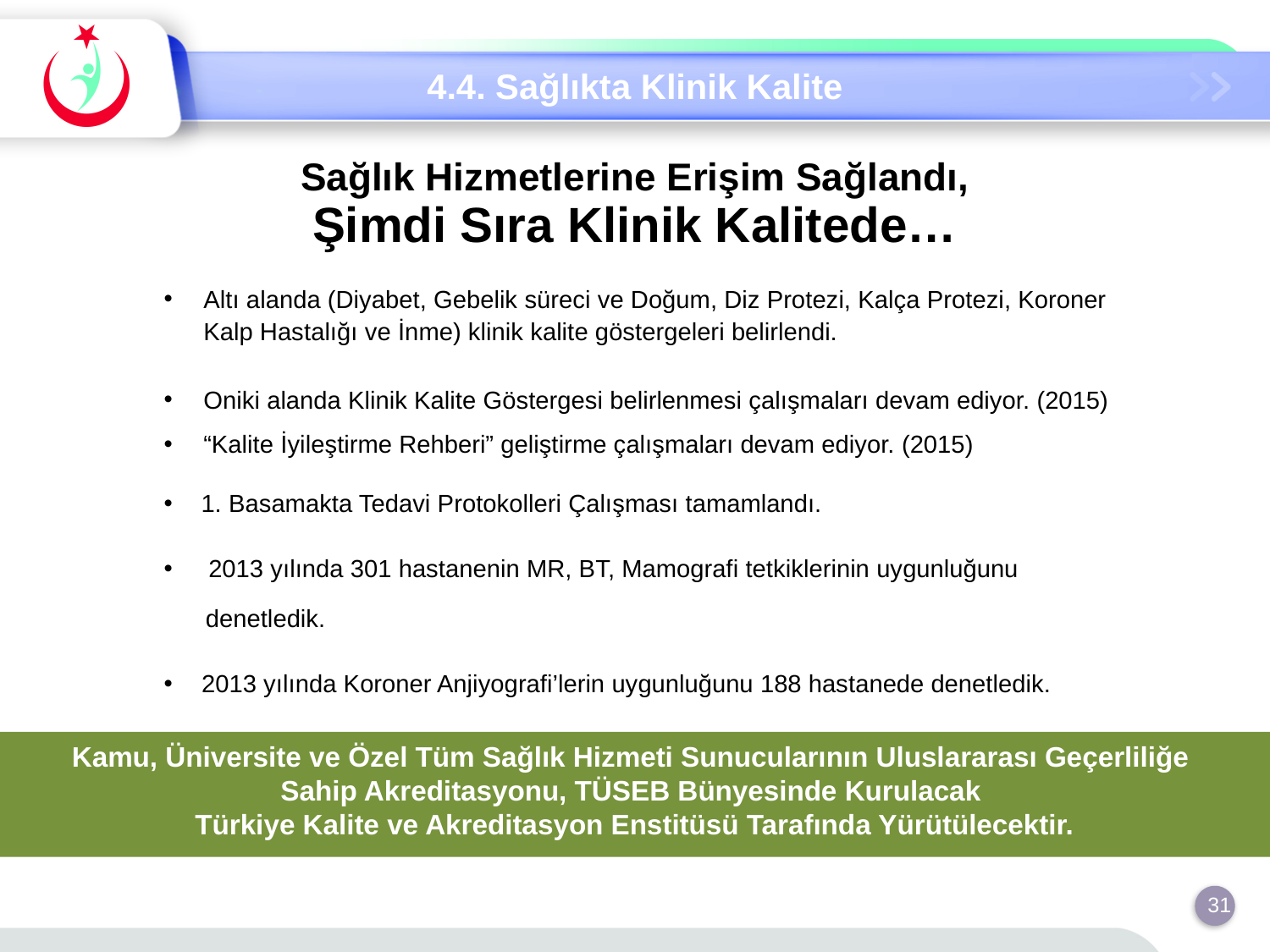

4.4. Sağlıkta Klinik Kalite
Sağlık Hizmetlerine Erişim Sağlandı,

Şimdi Sıra Klinik Kalitede…
Altı alanda (Diyabet, Gebelik süreci ve Doğum, Diz Protezi, Kalça Protezi, Koroner Kalp Hastalığı ve İnme) klinik kalite göstergeleri belirlendi.

Oniki alanda Klinik Kalite Göstergesi belirlenmesi çalışmaları devam ediyor. (2015)
“Kalite İyileştirme Rehberi” geliştirme çalışmaları devam ediyor. (2015)

1. Basamakta Tedavi Protokolleri Çalışması tamamlandı.

   2013 yılında 301 hastanenin MR, BT, Mamografi tetkiklerinin uygunluğunu
      denetledik.

  2013 yılında Koroner Anjiyografi’lerin uygunluğunu 188 hastanede denetledik.

Kamu, Üniversite ve Özel Tüm Sağlık Hizmeti Sunucularının Uluslararası Geçerliliğe
Sahip Akreditasyonu, TÜSEB Bünyesinde Kurulacak
Türkiye Kalite ve Akreditasyon Enstitüsü Tarafında Yürütülecektir.

31